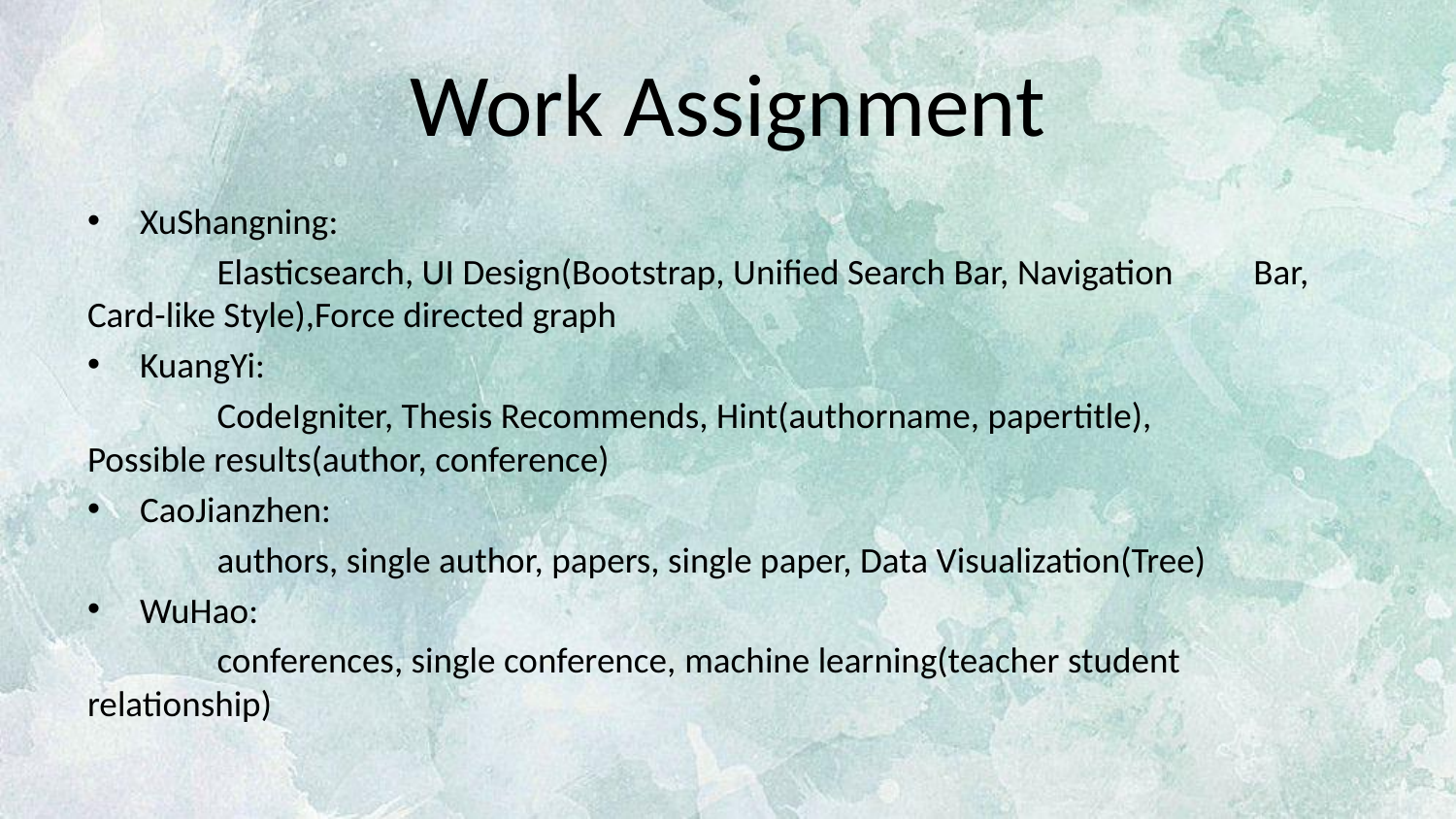

# Work Assignment
XuShangning:
	Elasticsearch, UI Design(Bootstrap, Unified Search Bar, Navigation 	Bar, Card-like Style),Force directed graph
KuangYi:
	CodeIgniter, Thesis Recommends, Hint(authorname, papertitle), 	Possible results(author, conference)
CaoJianzhen:
	authors, single author, papers, single paper, Data Visualization(Tree)
WuHao:
	conferences, single conference, machine learning(teacher student 	relationship)